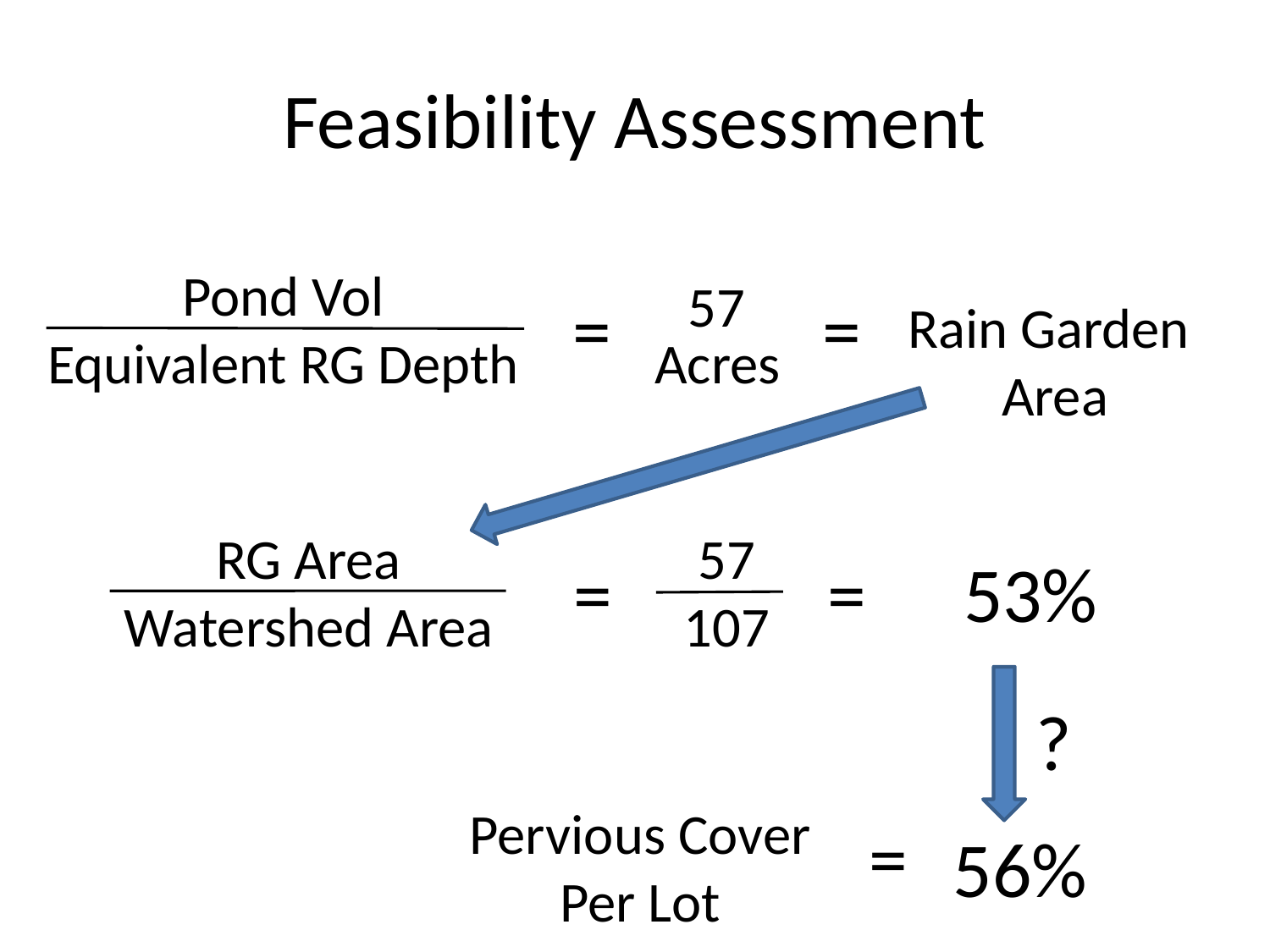

# Feasibility Assessment

Pond Vol
Equivalent RG Depth
57
=
=
Rain Garden
Area
Acres
RG Area
Watershed Area
57
107
=
=
53%

?
Pervious Cover
Per Lot
=
56%